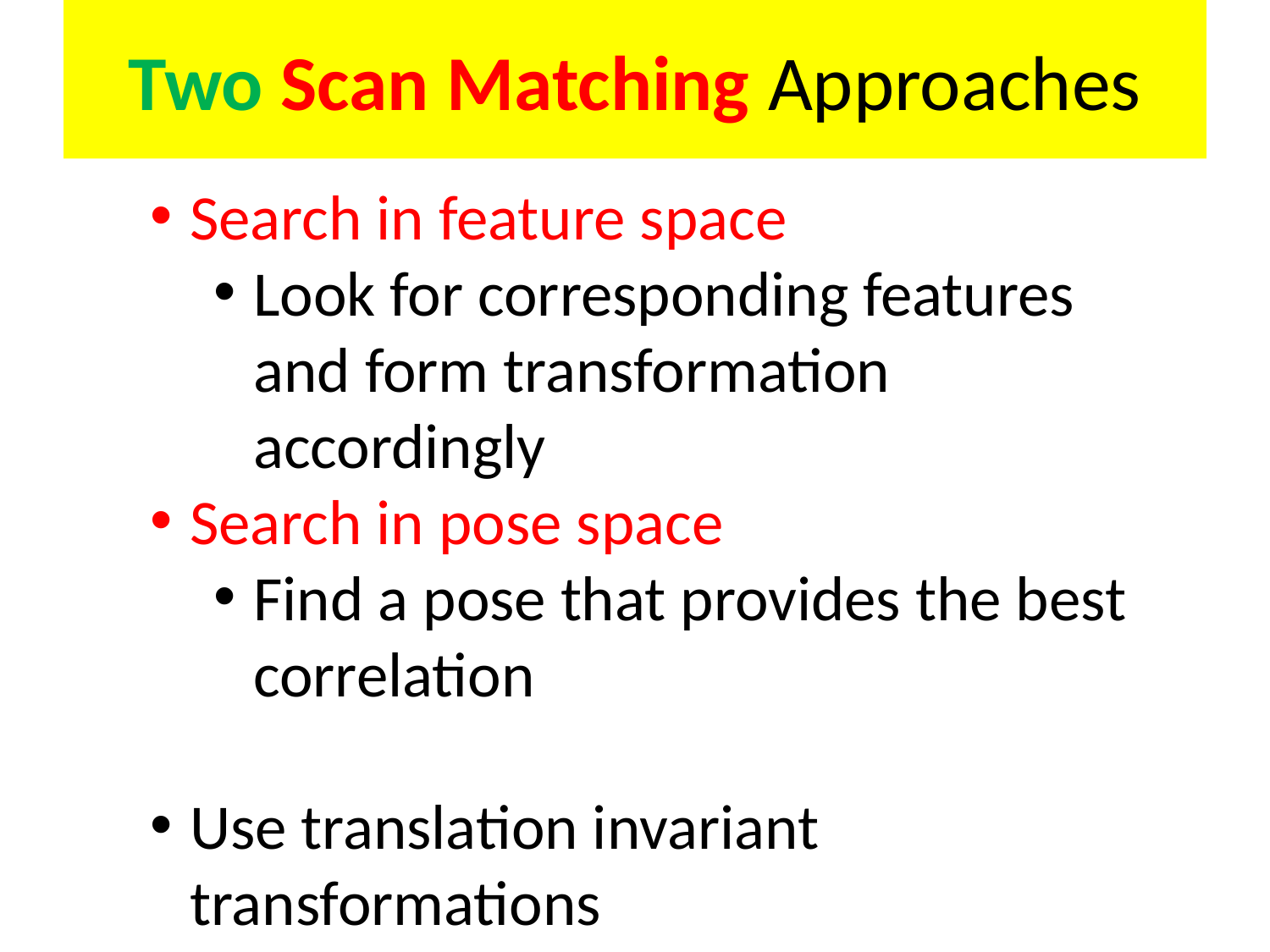

# Two Scan Matching Approaches
Search in feature space
Look for corresponding features and form transformation accordingly
Search in pose space
Find a pose that provides the best correlation

Use translation invariant transformations